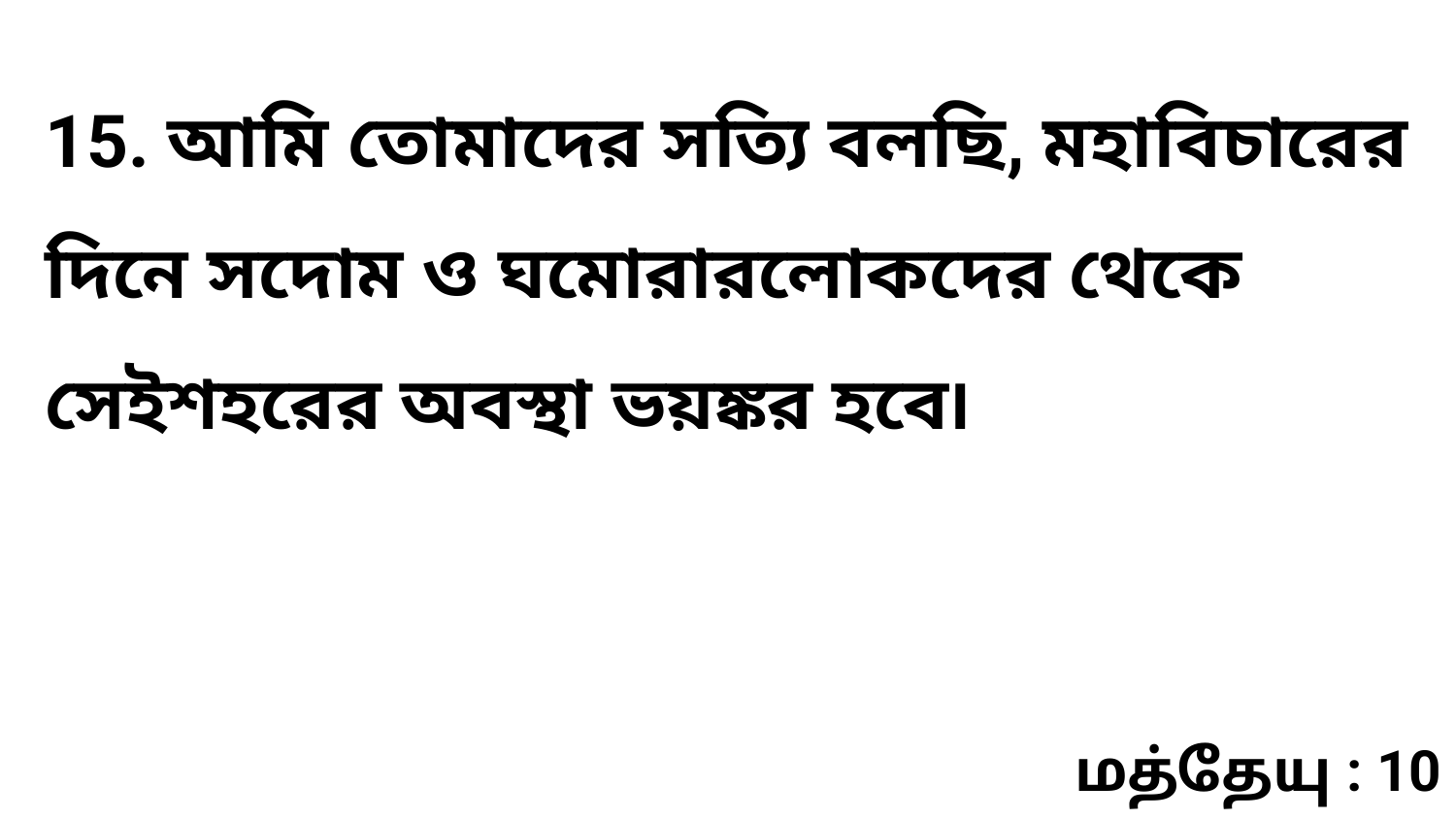

15. আমি তোমাদের সত্যি বলছি, মহাবিচারের দিনে সদোম ও ঘমোরারলোকদের থেকে সেইশহরের অবস্থা ভয়ঙ্কর হবে৷
மத்தேயு : 10